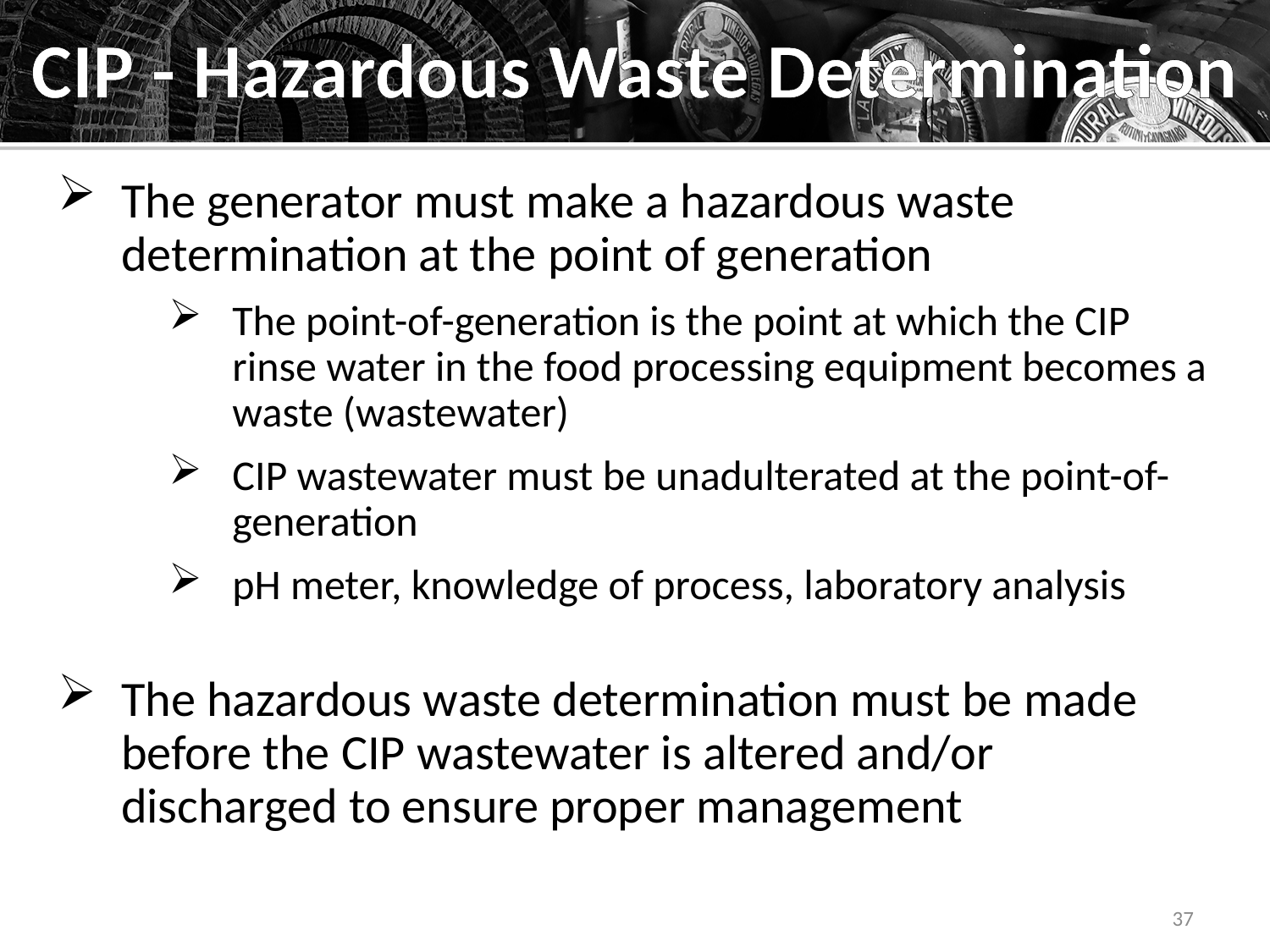

# CIP - Hazardous Waste Determination
The generator must make a hazardous waste determination at the point of generation
The point-of-generation is the point at which the CIP rinse water in the food processing equipment becomes a waste (wastewater)
CIP wastewater must be unadulterated at the point-of-generation
pH meter, knowledge of process, laboratory analysis

The hazardous waste determination must be made before the CIP wastewater is altered and/or discharged to ensure proper management
37